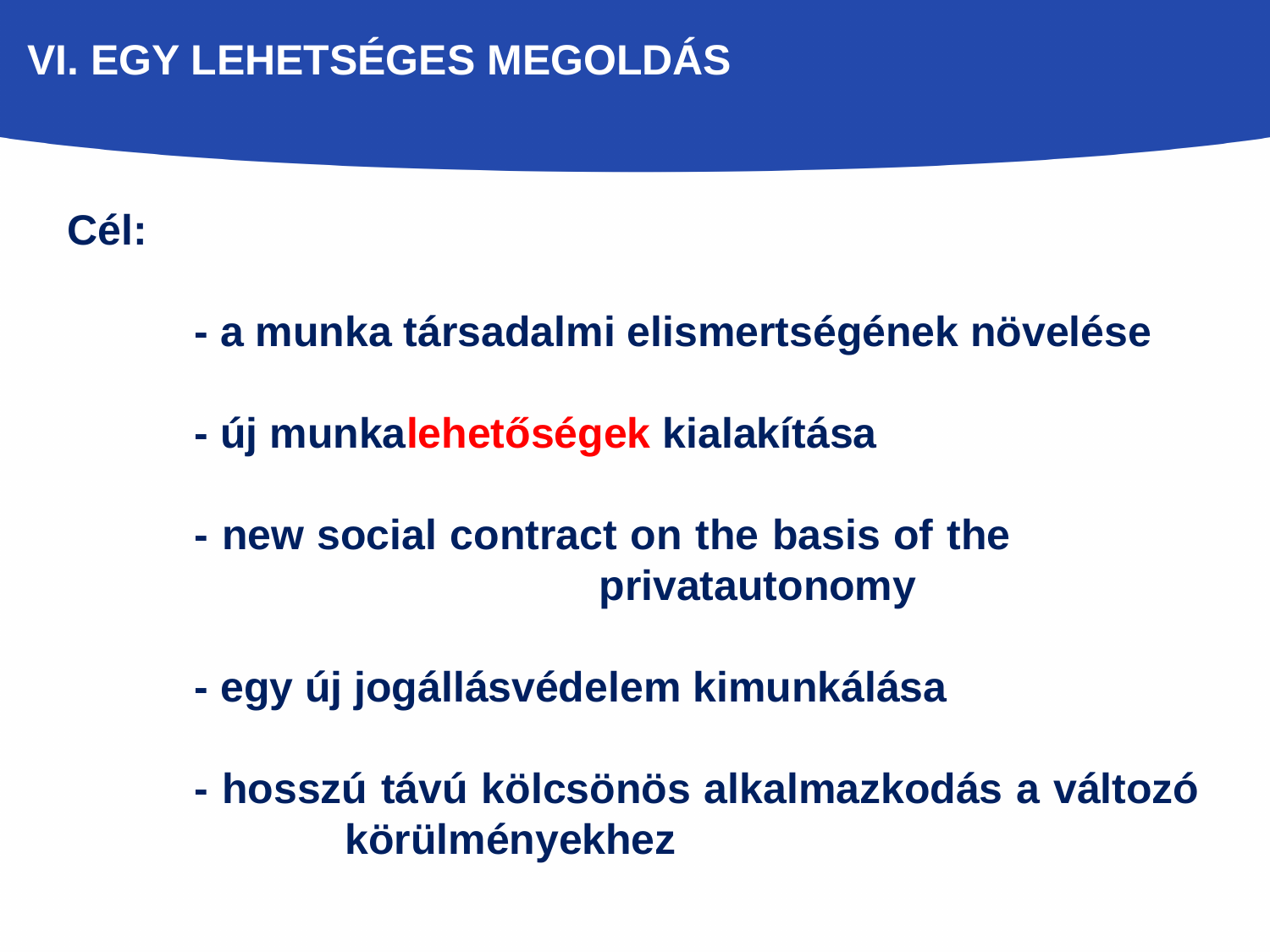

VI. EGY LEHETSÉGES MEGOLDÁS
Cél:

	- a munka társadalmi elismertségének növelése

	- új munkalehetőségek kialakítása

	- new social contract on the basis of the 					 	  privatautonomy

	- egy új jogállásvédelem kimunkálása

	- hosszú távú kölcsönös alkalmazkodás a változó 			  körülményekhez